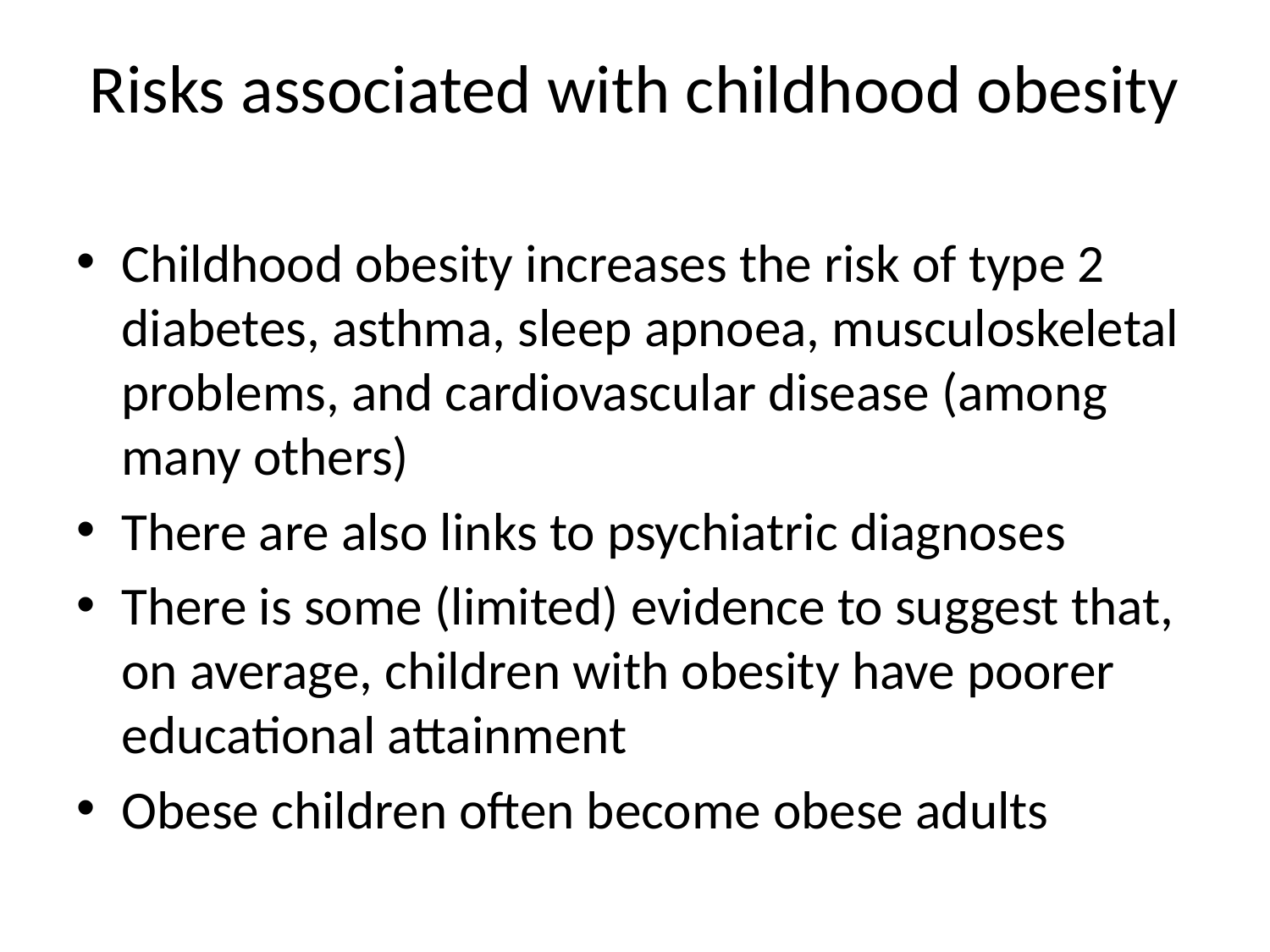

# Risks associated with childhood obesity
Childhood obesity increases the risk of type 2 diabetes, asthma, sleep apnoea, musculoskeletal problems, and cardiovascular disease (among many others)
There are also links to psychiatric diagnoses
There is some (limited) evidence to suggest that, on average, children with obesity have poorer educational attainment
Obese children often become obese adults